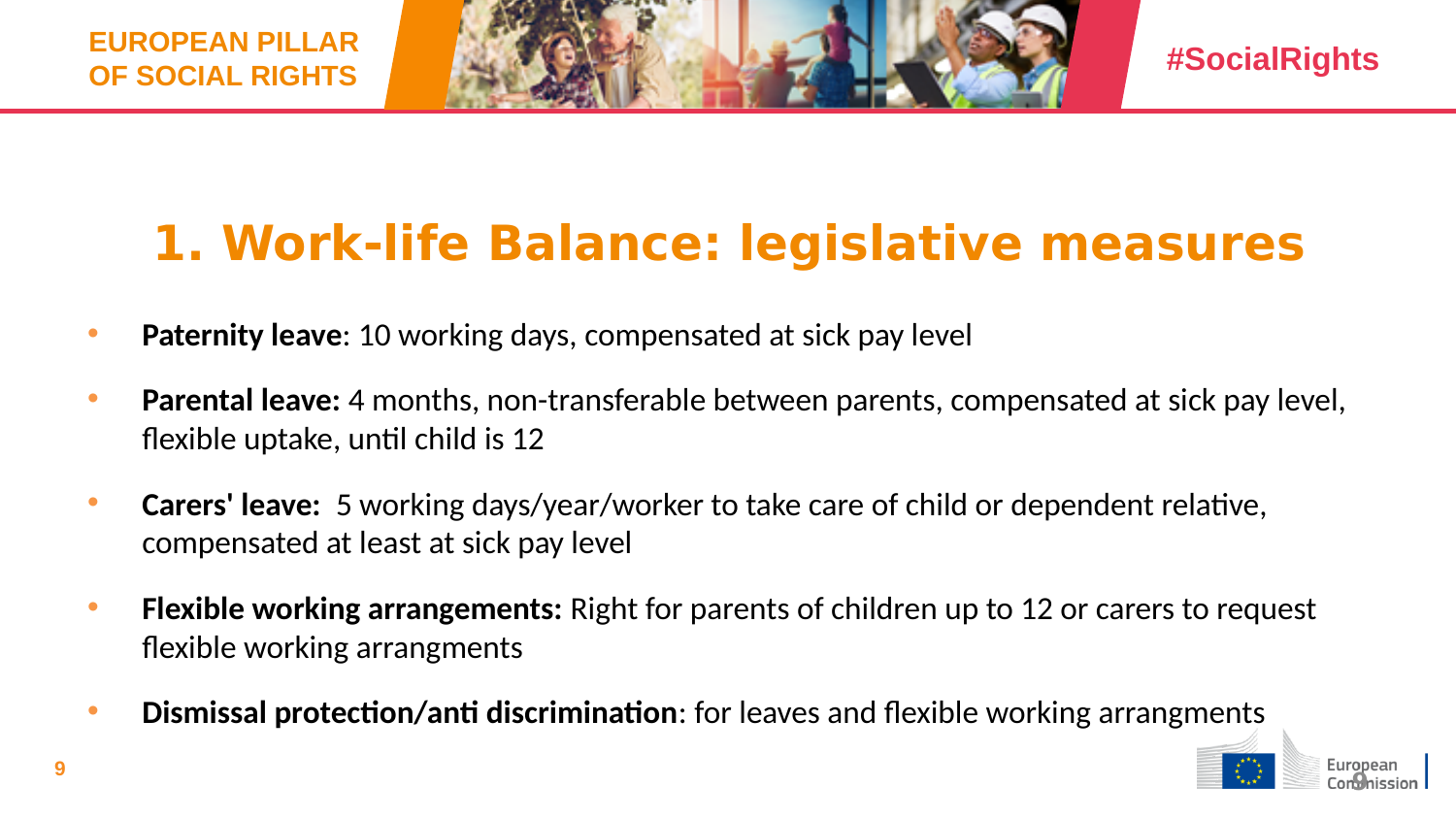

# 1. Work-life Balance: legislative measures
Paternity leave: 10 working days, compensated at sick pay level
Parental leave: 4 months, non-transferable between parents, compensated at sick pay level, flexible uptake, until child is 12
Carers' leave:  5 working days/year/worker to take care of child or dependent relative, compensated at least at sick pay level
Flexible working arrangements: Right for parents of children up to 12 or carers to request flexible working arrangments
Dismissal protection/anti discrimination: for leaves and flexible working arrangments

9